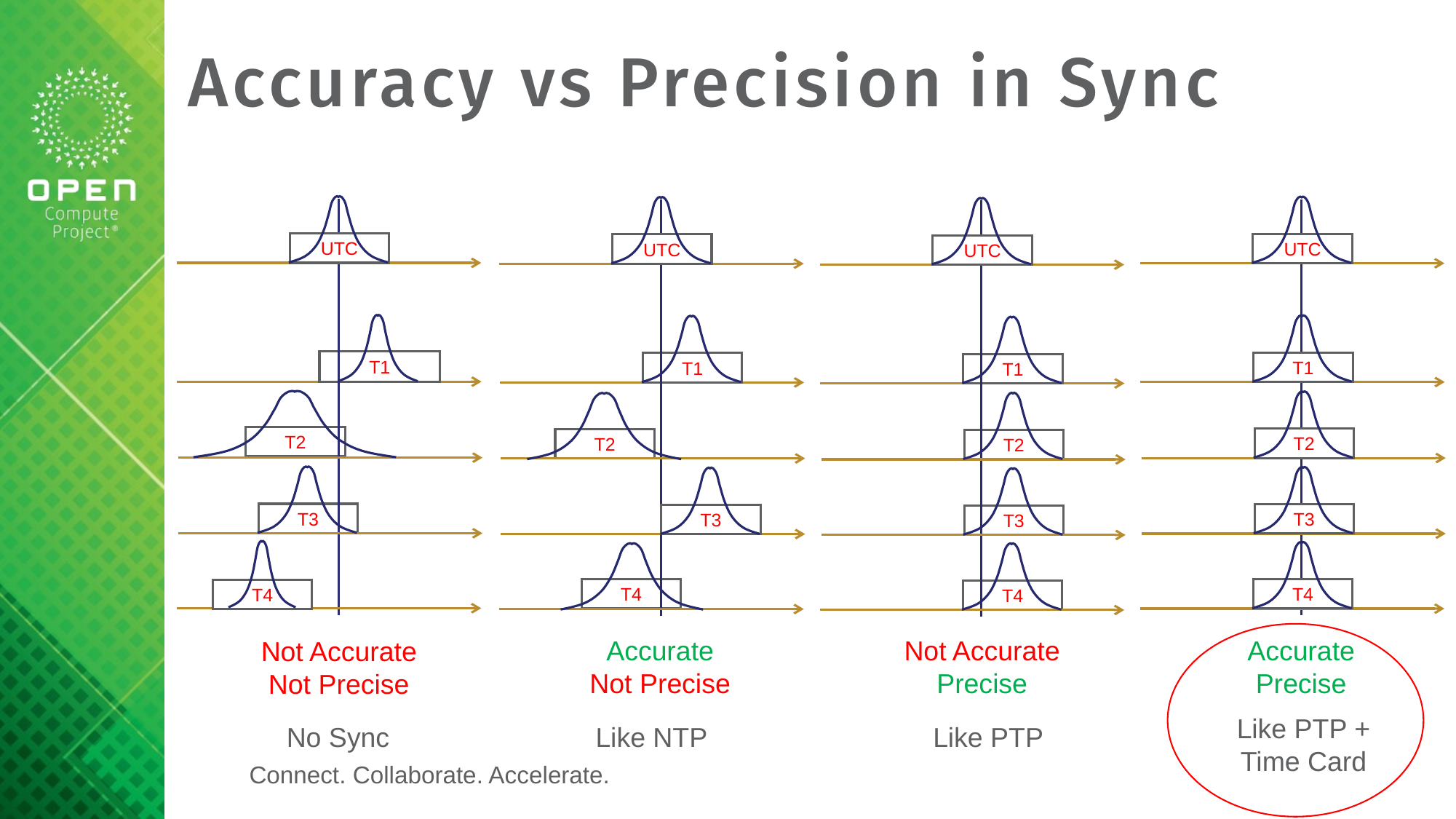

Accuracy vs Precision in Sync

UTC
UTC
UTC
UTC

T1
T1
T1
T1

T2
T2
T2
T2

T3
T3
T3
T3

T4
T4
T4
T4

Accurate
Not Precise
Not Accurate
Precise
Accurate
Precise
Not Accurate
Not Precise
Like PTP + Time Card
No Sync
Like NTP
Like PTP